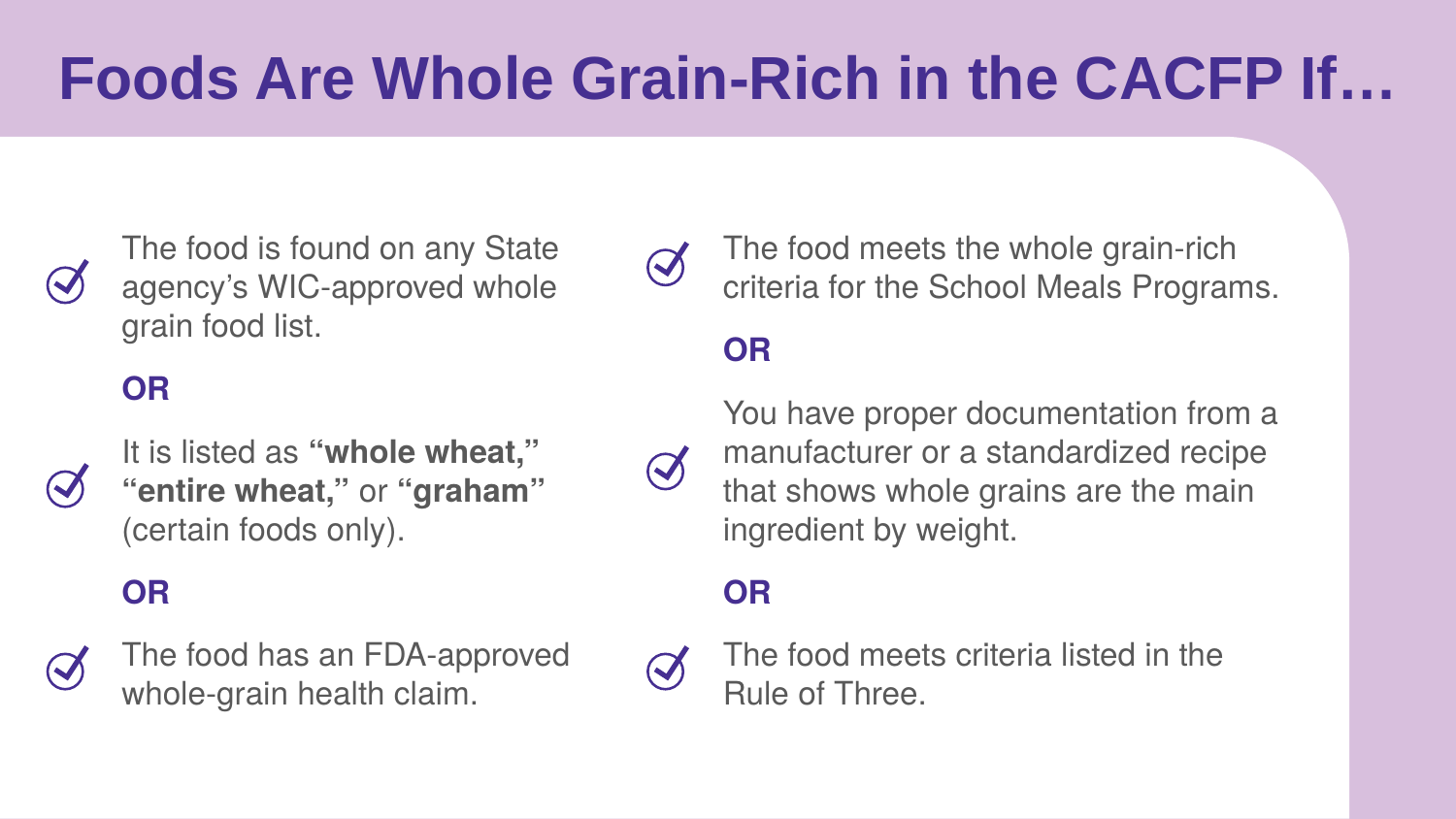

# Foods Are Whole Grain-Rich in the CACFP If…
The food is found on any State agency’s WIC-approved whole grain food list.
OR
It is listed as “whole wheat,” “entire wheat,” or “graham” (certain foods only).
OR
The food has an FDA-approved whole-grain health claim.

The food meets the whole grain-rich criteria for the School Meals Programs.
OR
You have proper documentation from a manufacturer or a standardized recipe that shows whole grains are the main ingredient by weight.
OR
The food meets criteria listed in the Rule of Three.